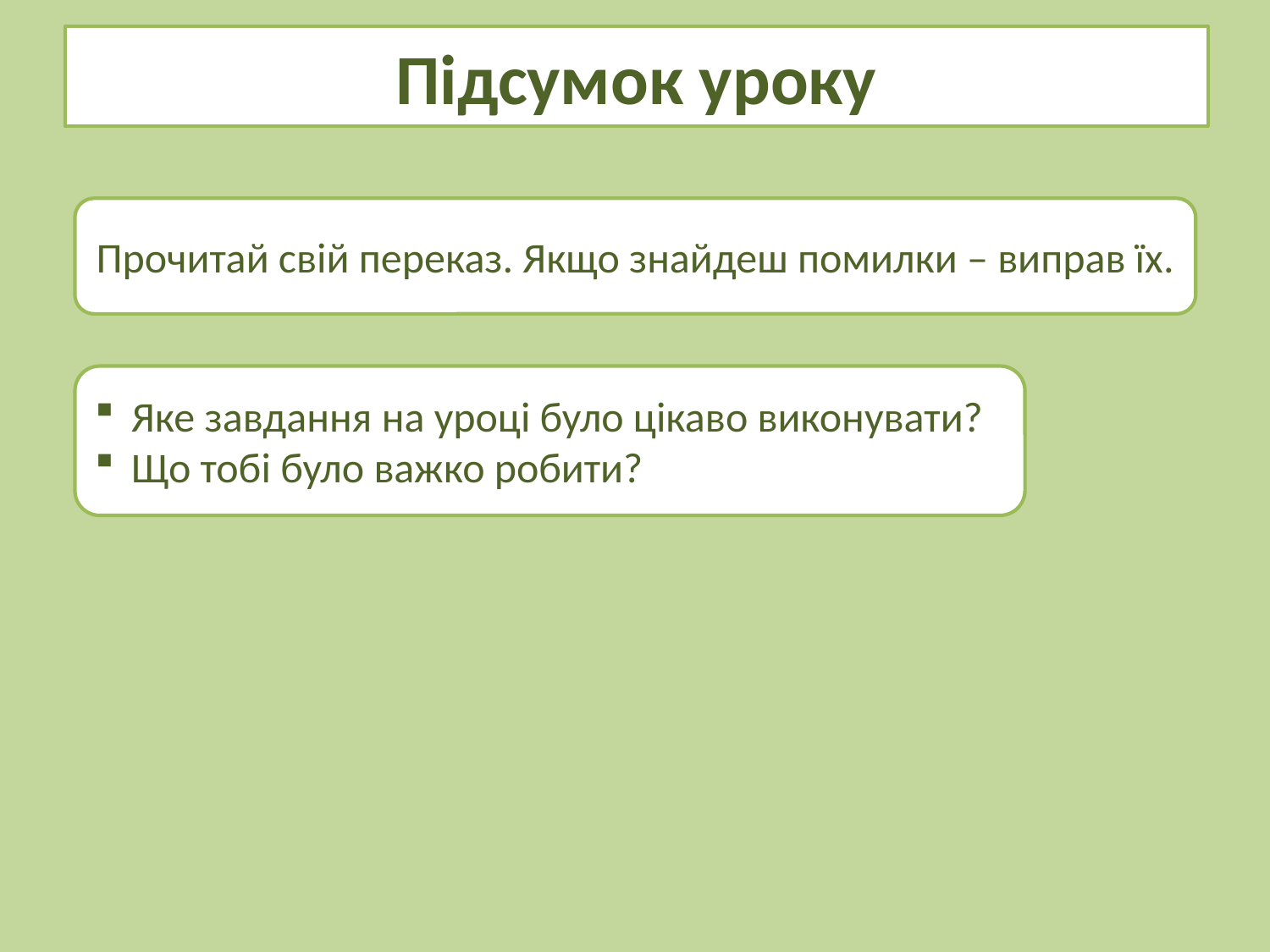

# Підсумок уроку
Прочитай свій переказ. Якщо знайдеш помилки – виправ їх.

Яке завдання на уроці було цікаво виконувати?
Що тобі було важко робити?